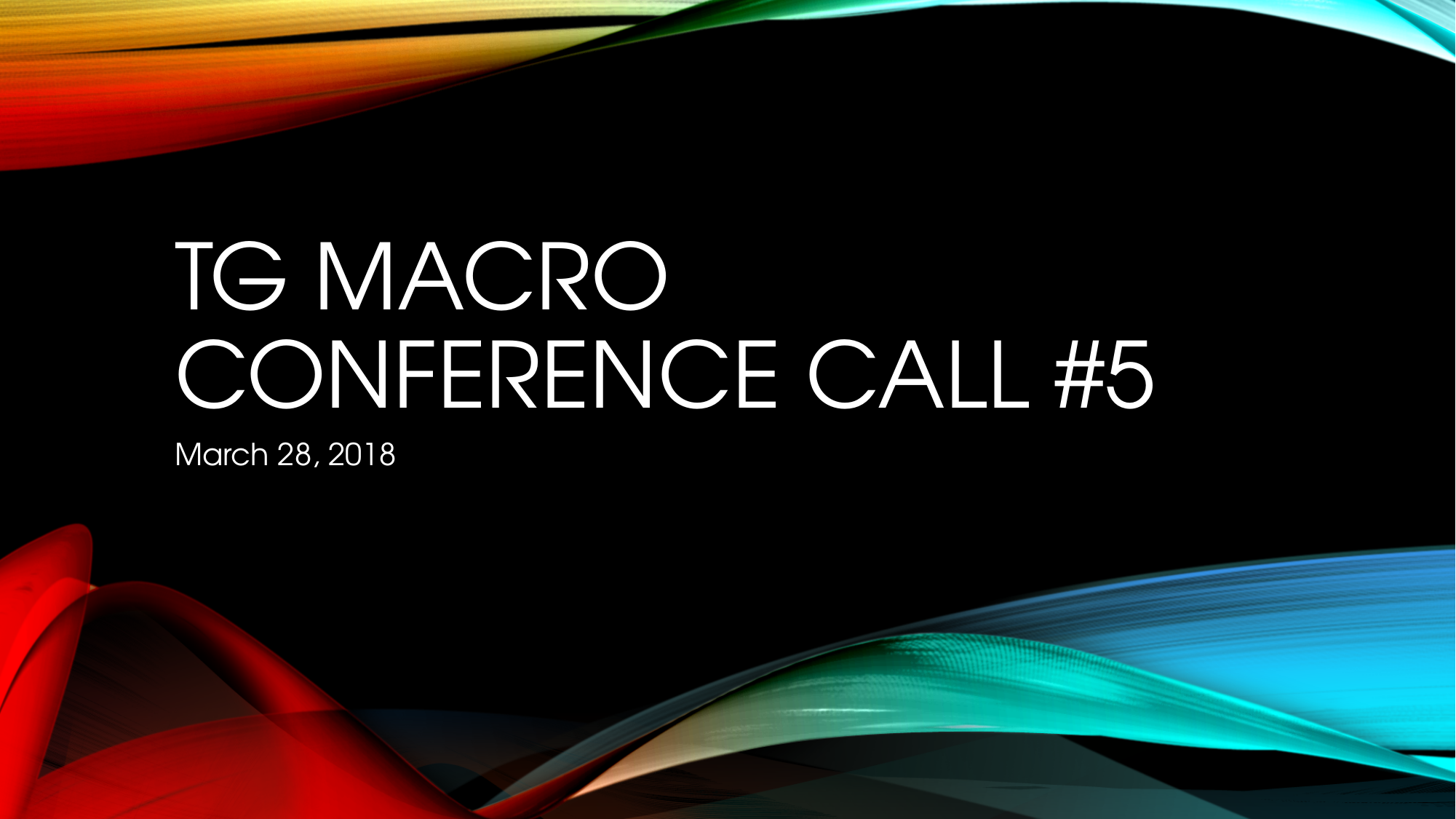

# TG MACRO Conference call #5
March 28, 2018